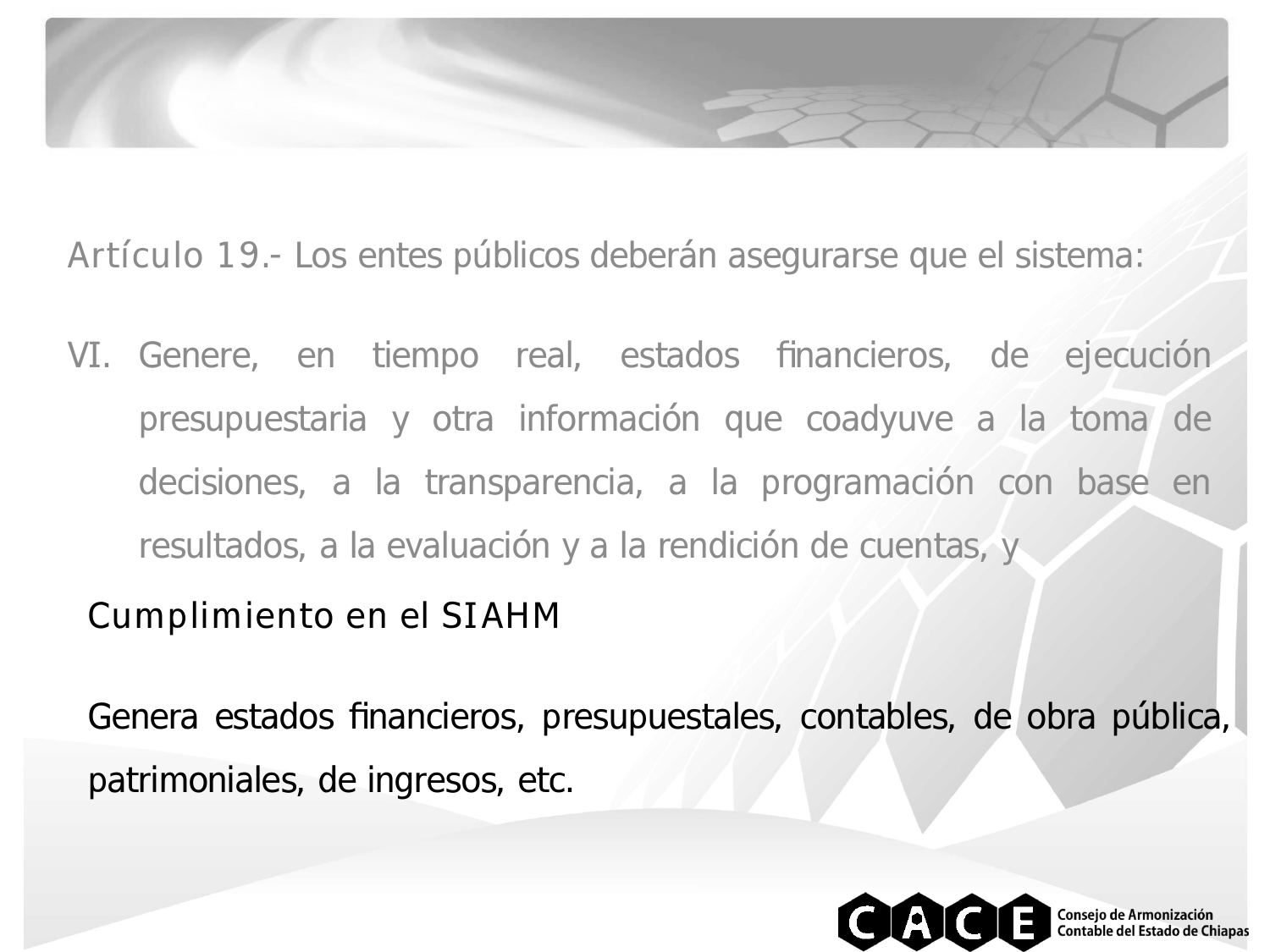

Artículo 19.- Los entes públicos deberán asegurarse que el sistema:

Genere, en tiempo real, estados financieros, de ejecución presupuestaria y otra información que coadyuve a la toma de decisiones, a la transparencia, a la programación con base en resultados, a la evaluación y a la rendición de cuentas, y
Cumplimiento en el SIAHM

Genera estados financieros, presupuestales, contables, de obra pública, patrimoniales, de ingresos, etc.